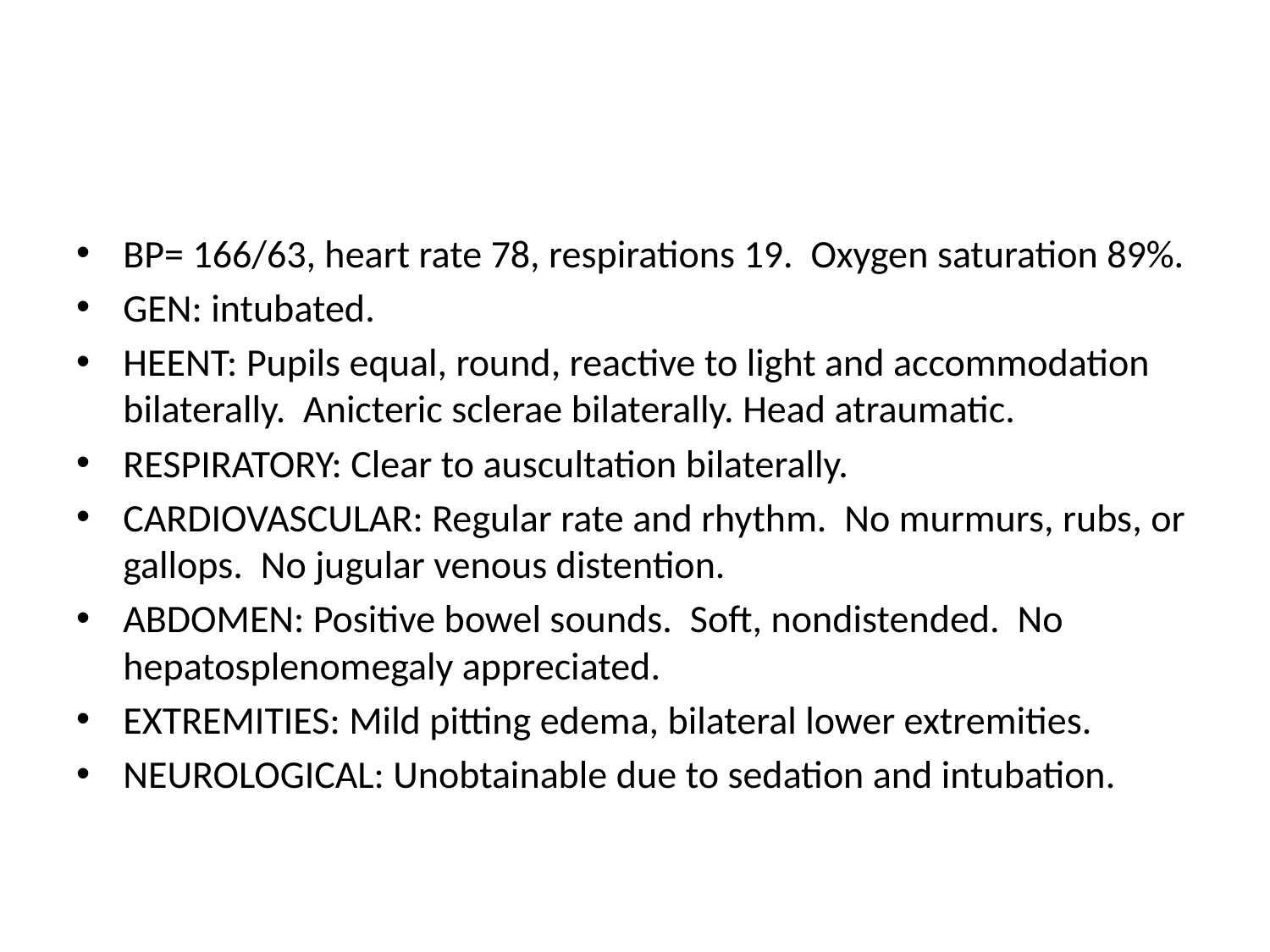

#
BP= 166/63, heart rate 78, respirations 19.  Oxygen saturation 89%.
GEN: intubated.
HEENT: Pupils equal, round, reactive to light and accommodation bilaterally.  Anicteric sclerae bilaterally. Head atraumatic.
RESPIRATORY: Clear to auscultation bilaterally.
CARDIOVASCULAR: Regular rate and rhythm.  No murmurs, rubs, or gallops.  No jugular venous distention.
ABDOMEN: Positive bowel sounds.  Soft, nondistended.  No hepatosplenomegaly appreciated.
EXTREMITIES: Mild pitting edema, bilateral lower extremities.
NEUROLOGICAL: Unobtainable due to sedation and intubation.